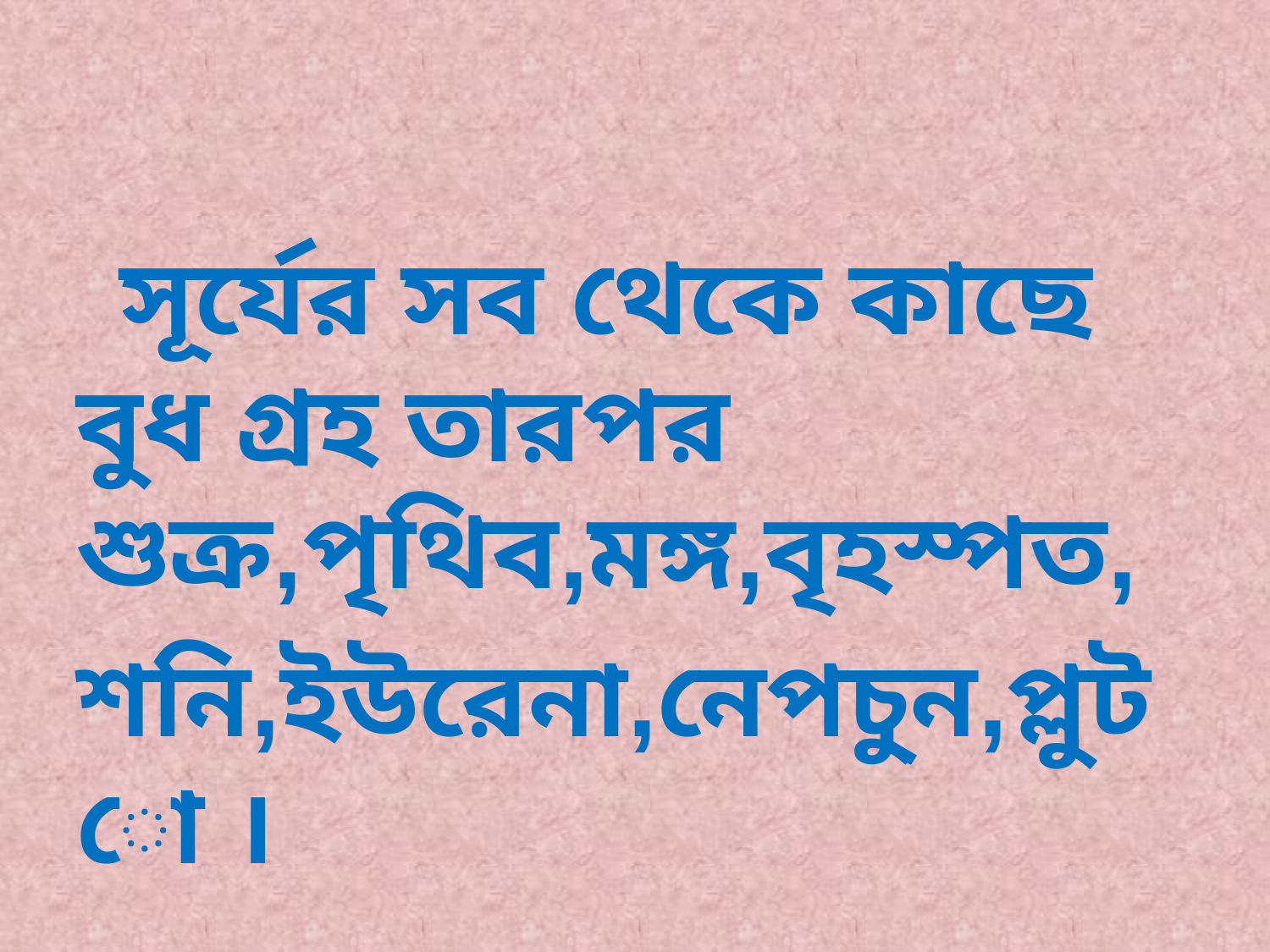

সূর্যের সব থেকে কাছে বুধ গ্রহ তারপর শুক্র,পৃথিব,মঙ্গ,বৃহস্পত,
শনি,ইউরেনা,নেপচু্‌ন,প্লুটো ।